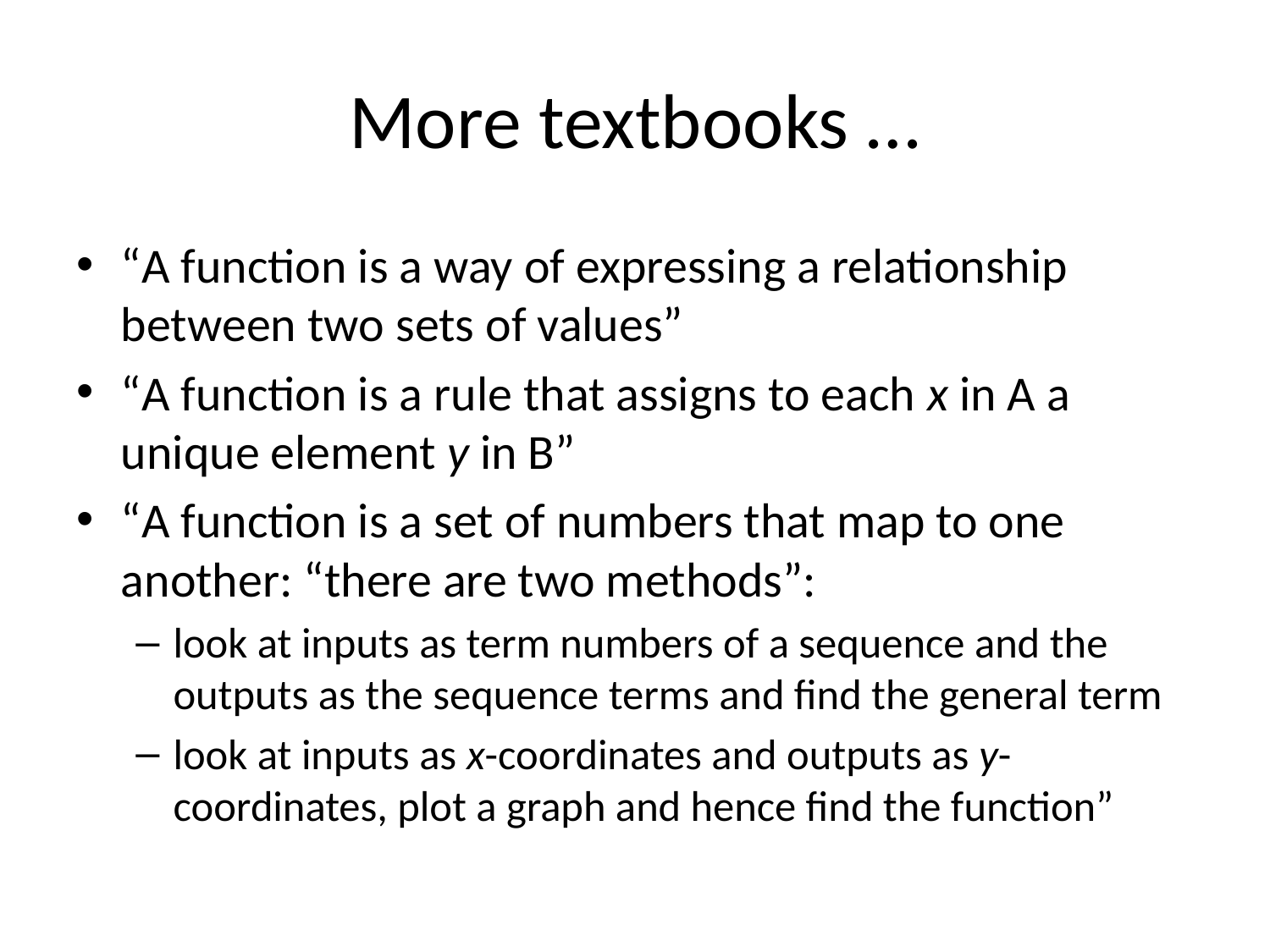

# More textbooks …

“A function is a way of expressing a relationship between two sets of values”
“A function is a rule that assigns to each x in A a unique element y in B”
“A function is a set of numbers that map to one another: “there are two methods”:
look at inputs as term numbers of a sequence and the outputs as the sequence terms and find the general term
look at inputs as x-coordinates and outputs as y-coordinates, plot a graph and hence find the function”